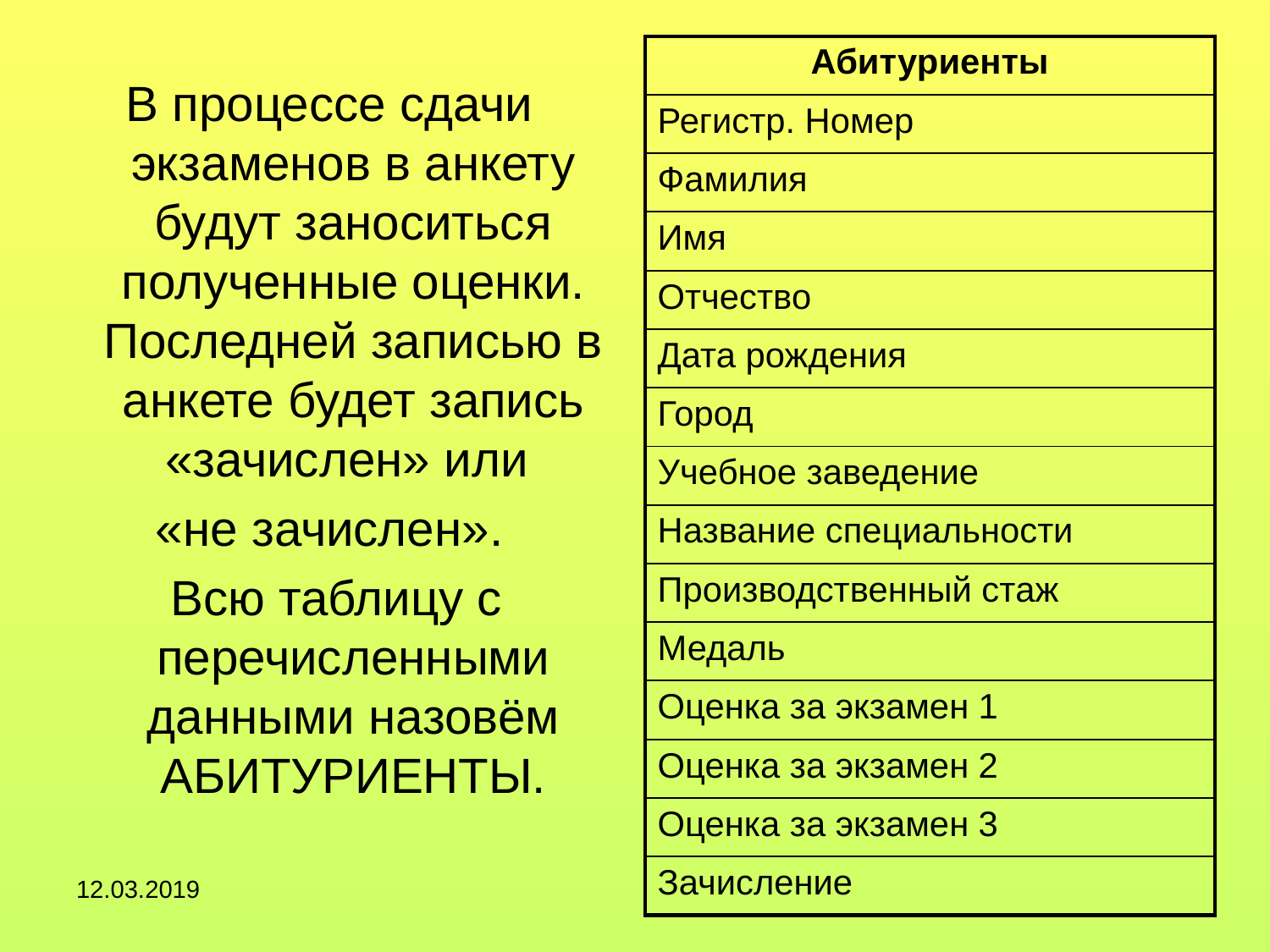

#
| Абитуриенты |
| --- |
| Регистр. Номер |
| Фамилия |
| Имя |
| Отчество |
| Дата рождения |
| Город |
| Учебное заведение |
| Название специальности |
| Производственный стаж |
| Медаль |
| Оценка за экзамен 1 |
| Оценка за экзамен 2 |
| Оценка за экзамен 3 |
| Зачисление |
В процессе сдачи экзаменов в анкету будут заноситься полученные оценки. Последней записью в анкете будет запись «зачислен» или
«не зачислен».
 Всю таблицу с перечисленными данными назовём АБИТУРИЕНТЫ.
12.03.2019